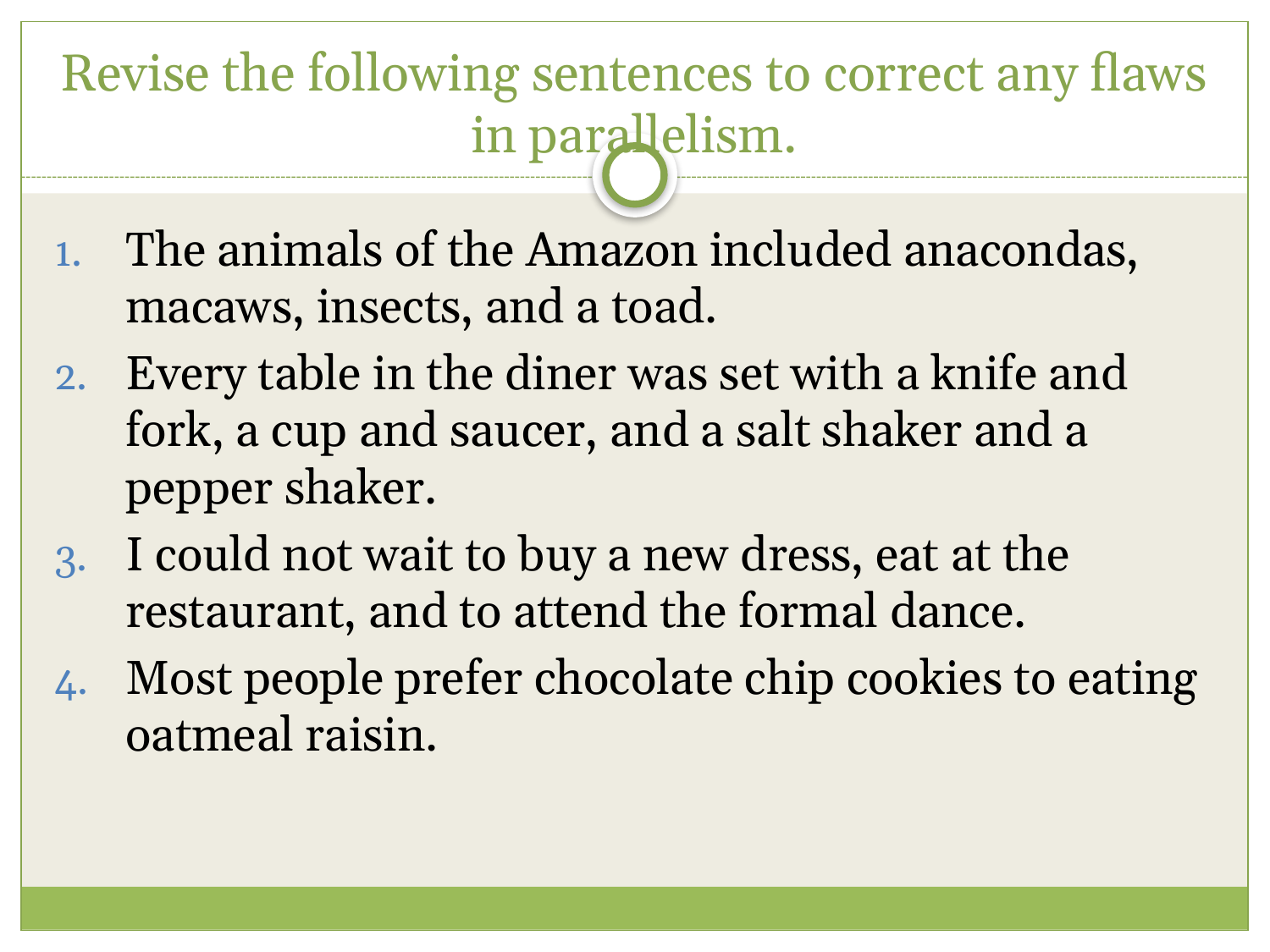

# Revise the following sentences to correct any flaws in parallelism.
The animals of the Amazon included anacondas, macaws, insects, and a toad.
Every table in the diner was set with a knife and fork, a cup and saucer, and a salt shaker and a pepper shaker.
I could not wait to buy a new dress, eat at the restaurant, and to attend the formal dance.
Most people prefer chocolate chip cookies to eating oatmeal raisin.